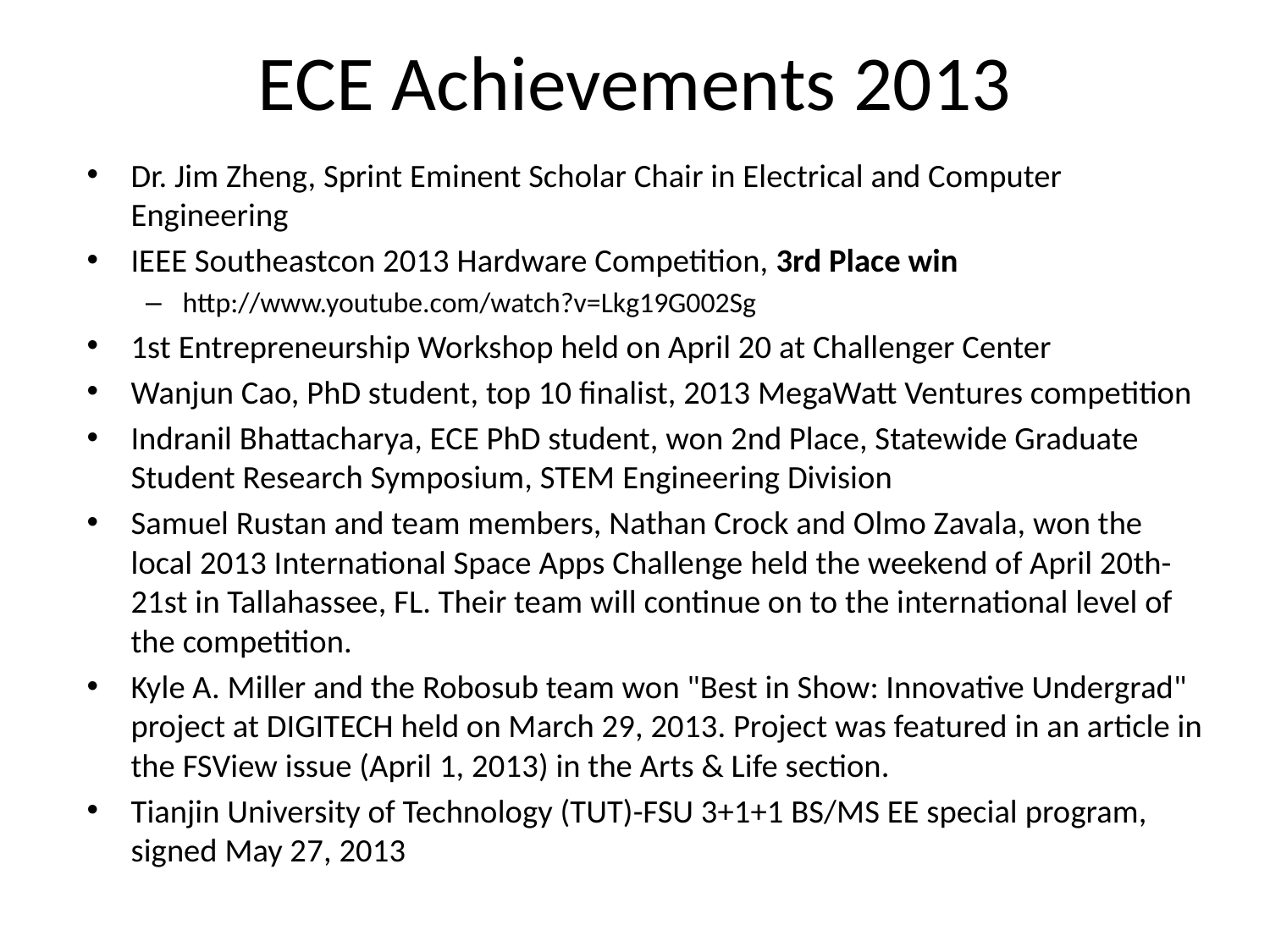

# ECE Achievements 2013
Dr. Jim Zheng, Sprint Eminent Scholar Chair in Electrical and Computer Engineering
IEEE Southeastcon 2013 Hardware Competition, 3rd Place win
http://www.youtube.com/watch?v=Lkg19G002Sg
1st Entrepreneurship Workshop held on April 20 at Challenger Center
Wanjun Cao, PhD student, top 10 finalist, 2013 MegaWatt Ventures competition
Indranil Bhattacharya, ECE PhD student, won 2nd Place, Statewide Graduate Student Research Symposium, STEM Engineering Division
Samuel Rustan and team members, Nathan Crock and Olmo Zavala, won the local 2013 International Space Apps Challenge held the weekend of April 20th-21st in Tallahassee, FL. Their team will continue on to the international level of the competition.
Kyle A. Miller and the Robosub team won "Best in Show: Innovative Undergrad" project at DIGITECH held on March 29, 2013. Project was featured in an article in the FSView issue (April 1, 2013) in the Arts & Life section.
Tianjin University of Technology (TUT)-FSU 3+1+1 BS/MS EE special program, signed May 27, 2013